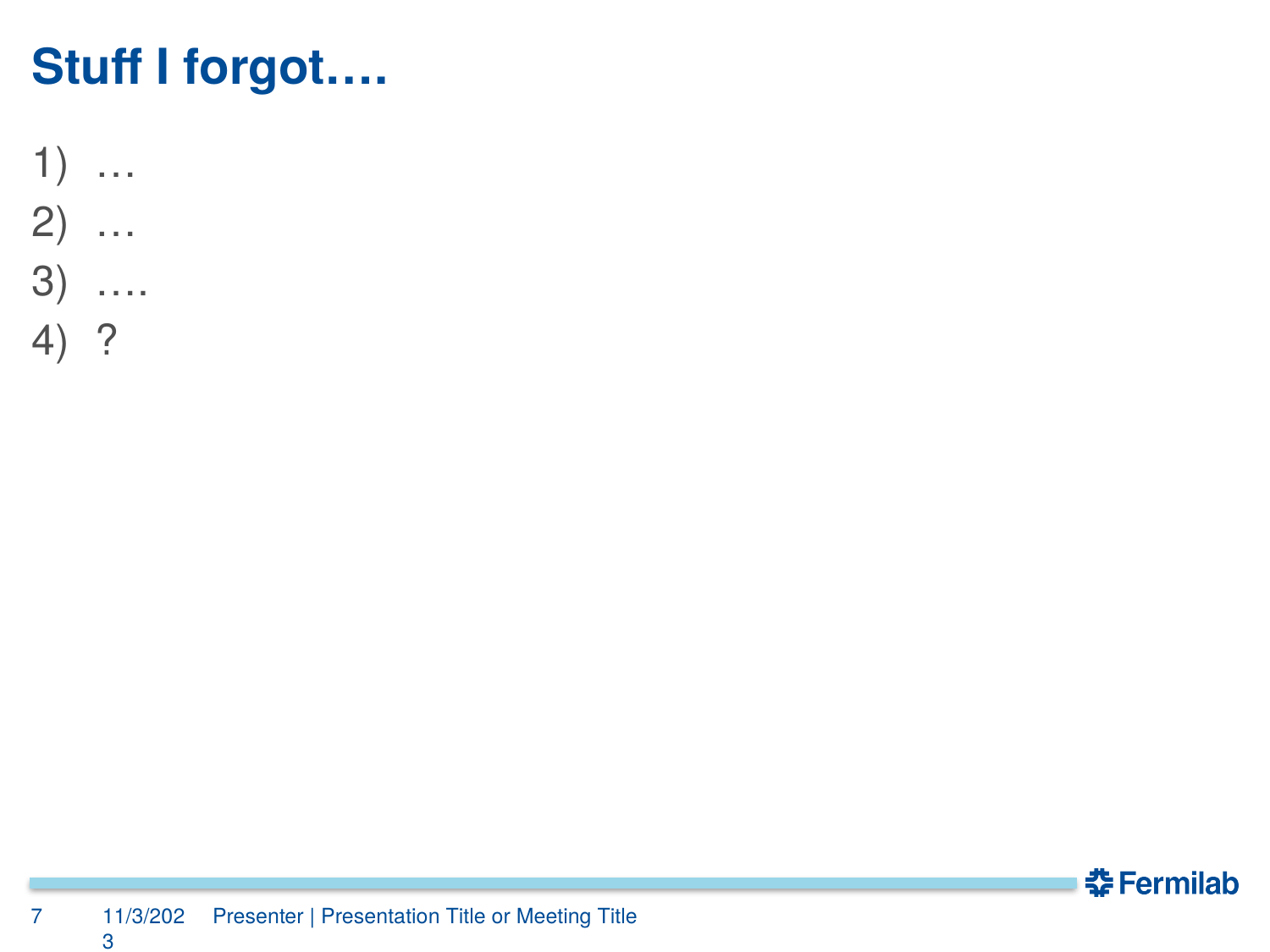

# Stuff I forgot….
…
…
….
?

7
11/3/2023
Presenter | Presentation Title or Meeting Title